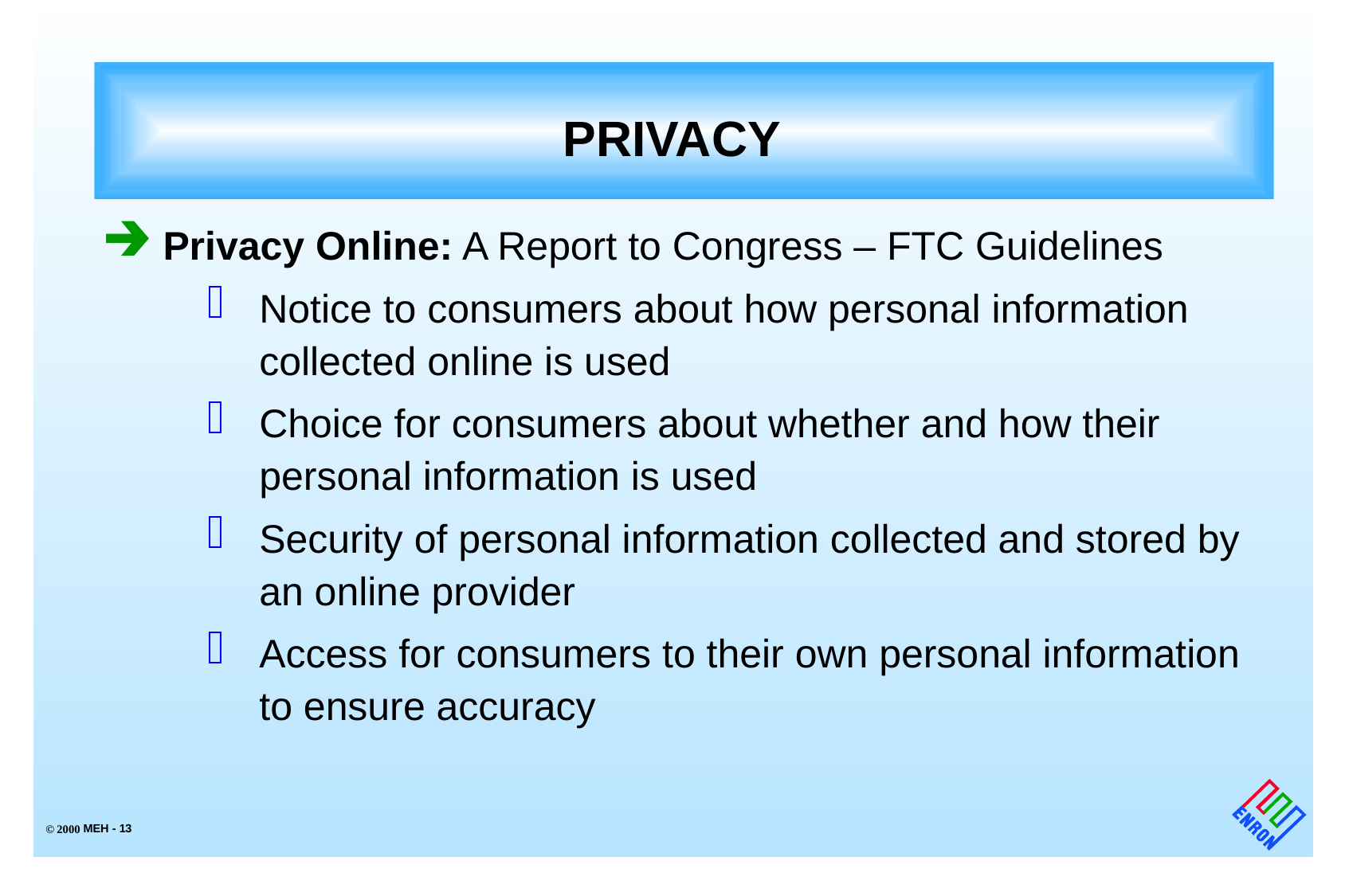

# PRIVACY

Privacy Online: A Report to Congress – FTC Guidelines
Notice to consumers about how personal information collected online is used
Choice for consumers about whether and how their personal information is used
Security of personal information collected and stored by an online provider
Access for consumers to their own personal information to ensure accuracy